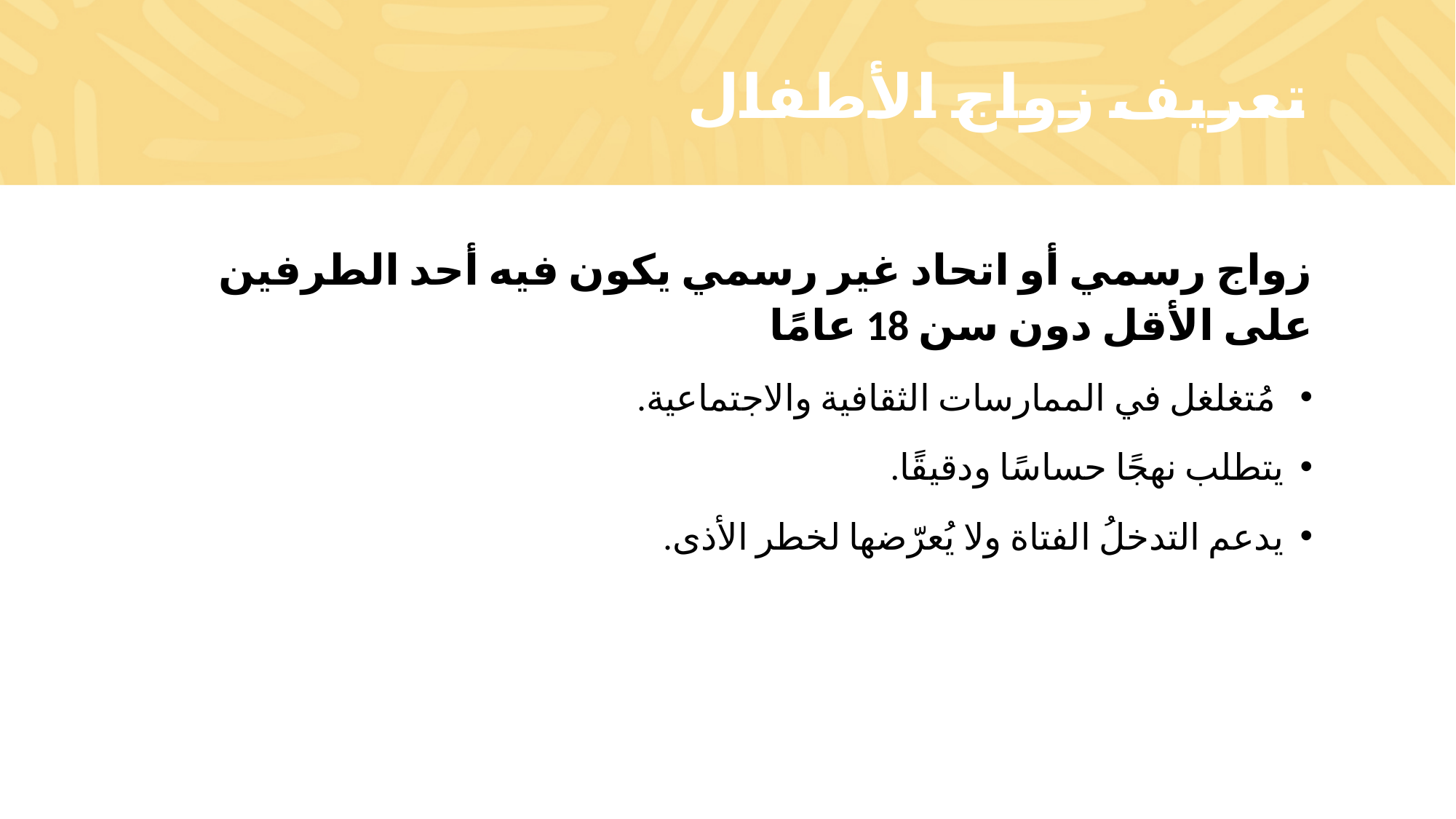

# تعريف زواج الأطفال
زواج رسمي أو اتحاد غير رسمي يكون فيه أحد الطرفين على الأقل دون سن 18 عامًا
   مُتغلغل في الممارسات الثقافية والاجتماعية.
  يتطلب نهجًا حساسًا ودقيقًا.
  يدعم التدخلُ الفتاة ولا يُعرّضها لخطر الأذى.